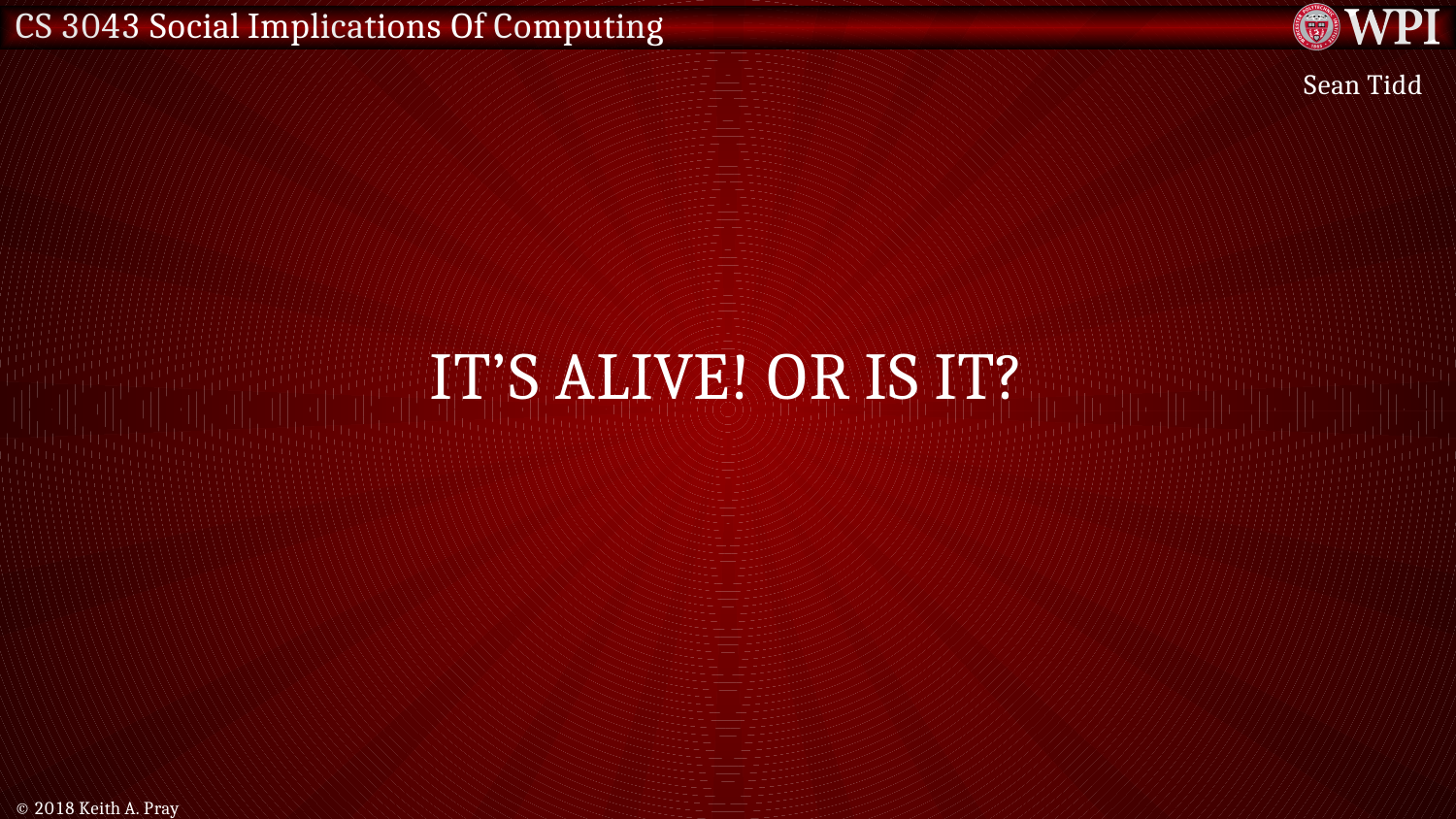

Sean Tidd
# It’s Alive! Or is it?

© 2018 Keith A. Pray